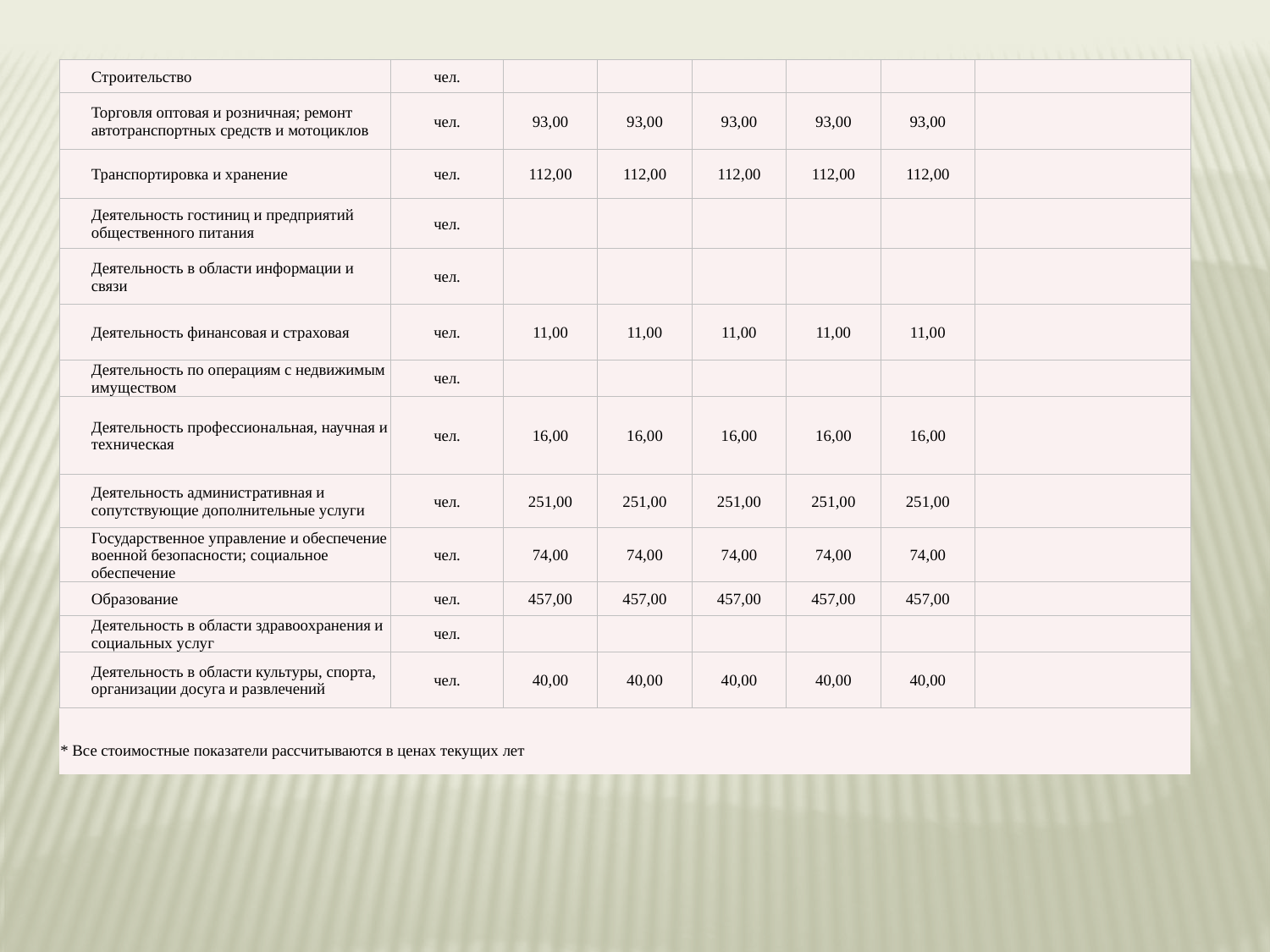

| Строительство | чел. |  |  |  |  |  |  |
| --- | --- | --- | --- | --- | --- | --- | --- |
| Торговля оптовая и розничная; ремонт автотранспортных средств и мотоциклов | чел. | 93,00 | 93,00 | 93,00 | 93,00 | 93,00 |  |
| Транспортировка и хранение | чел. | 112,00 | 112,00 | 112,00 | 112,00 | 112,00 |  |
| Деятельность гостиниц и предприятий общественного питания | чел. |  |  |  |  |  |  |
| Деятельность в области информации и связи | чел. |  |  |  |  |  |  |
| Деятельность финансовая и страховая | чел. | 11,00 | 11,00 | 11,00 | 11,00 | 11,00 |  |
| Деятельность по операциям с недвижимым имуществом | чел. |  |  |  |  |  |  |
| Деятельность профессиональная, научная и техническая | чел. | 16,00 | 16,00 | 16,00 | 16,00 | 16,00 |  |
| Деятельность административная и сопутствующие дополнительные услуги | чел. | 251,00 | 251,00 | 251,00 | 251,00 | 251,00 |  |
| Государственное управление и обеспечение военной безопасности; социальное обеспечение | чел. | 74,00 | 74,00 | 74,00 | 74,00 | 74,00 |  |
| Образование | чел. | 457,00 | 457,00 | 457,00 | 457,00 | 457,00 |  |
| Деятельность в области здравоохранения и социальных услуг | чел. |  |  |  |  |  |  |
| Деятельность в области культуры, спорта, организации досуга и развлечений | чел. | 40,00 | 40,00 | 40,00 | 40,00 | 40,00 |  |
|  |  |  |  |  |  |  |  |
| \* Все стоимостные показатели рассчитываются в ценах текущих лет |  |  |  |  |  |  |  |